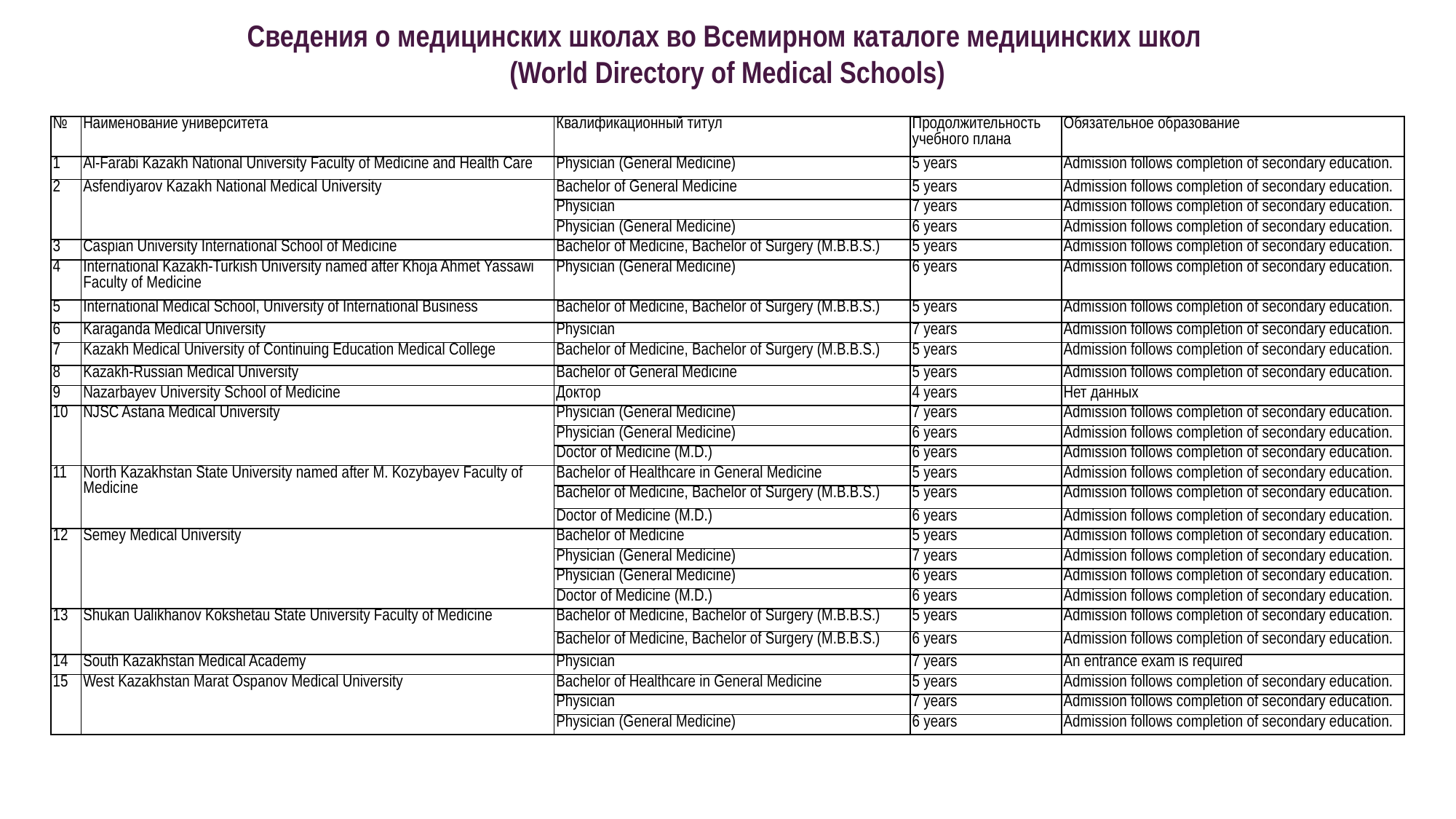

Сведения о медицинских школах во Всемирном каталоге медицинских школ
(World Directory of Medical Schools)
| № | Наименование университета | Квалификационный титул | Продолжительность учебного плана | Обязательное образование |
| --- | --- | --- | --- | --- |
| 1 | Al-Farabi Kazakh National University Faculty of Medicine and Health Care | Physician (General Medicine) | 5 years | Admission follows completion of secondary education. |
| 2 | Asfendiyarov Kazakh National Medical University | Bachelor of General Medicine | 5 years | Admission follows completion of secondary education. |
|  |  | Physician | 7 years | Admission follows completion of secondary education. |
|  |  | Physician (General Medicine) | 6 years | Admission follows completion of secondary education. |
| 3 | Caspian University International School of Medicine | Bachelor of Medicine, Bachelor of Surgery (M.B.B.S.) | 5 years | Admission follows completion of secondary education. |
| 4 | International Kazakh-Turkish University named after Khoja Ahmet Yassawi Faculty of Medicine | Physician (General Medicine) | 6 years | Admission follows completion of secondary education. |
| 5 | International Medical School, University of International Business | Bachelor of Medicine, Bachelor of Surgery (M.B.B.S.) | 5 years | Admission follows completion of secondary education. |
| 6 | Karaganda Medical University | Physician | 7 years | Admission follows completion of secondary education. |
| 7 | Kazakh Medical University of Continuing Education Medical College | Bachelor of Medicine, Bachelor of Surgery (M.B.B.S.) | 5 years | Admission follows completion of secondary education. |
| 8 | Kazakh-Russian Medical University | Bachelor of General Medicine | 5 years | Admission follows completion of secondary education. |
| 9 | Nazarbayev University School of Medicine | Доктор | 4 years | Нет данных |
| 10 | NJSC Astana Medical University | Physician (General Medicine) | 7 years | Admission follows completion of secondary education. |
|  |  | Physician (General Medicine) | 6 years | Admission follows completion of secondary education. |
|  |  | Doctor of Medicine (M.D.) | 6 years | Admission follows completion of secondary education. |
| 11 | North Kazakhstan State University named after M. Kozybayev Faculty of Medicine | Bachelor of Healthcare in General Medicine | 5 years | Admission follows completion of secondary education. |
|  |  | Bachelor of Medicine, Bachelor of Surgery (M.B.B.S.) | 5 years | Admission follows completion of secondary education. |
|  |  | Doctor of Medicine (M.D.) | 6 years | Admission follows completion of secondary education. |
| 12 | Semey Medical University | Bachelor of Medicine | 5 years | Admission follows completion of secondary education. |
|  |  | Physician (General Medicine) | 7 years | Admission follows completion of secondary education. |
|  |  | Physician (General Medicine) | 6 years | Admission follows completion of secondary education. |
|  |  | Doctor of Medicine (M.D.) | 6 years | Admission follows completion of secondary education. |
| 13 | Shukan Ualikhanov Kokshetau State University Faculty of Medicine | Bachelor of Medicine, Bachelor of Surgery (M.B.B.S.) | 5 years | Admission follows completion of secondary education. |
|  |  | Bachelor of Medicine, Bachelor of Surgery (M.B.B.S.) | 6 years | Admission follows completion of secondary education. |
| 14 | South Kazakhstan Medical Academy | Physician | 7 years | An entrance exam is required |
| 15 | West Kazakhstan Marat Ospanov Medical University | Bachelor of Healthcare in General Medicine | 5 years | Admission follows completion of secondary education. |
|  |  | Physician | 7 years | Admission follows completion of secondary education. |
|  |  | Physician (General Medicine) | 6 years | Admission follows completion of secondary education. |